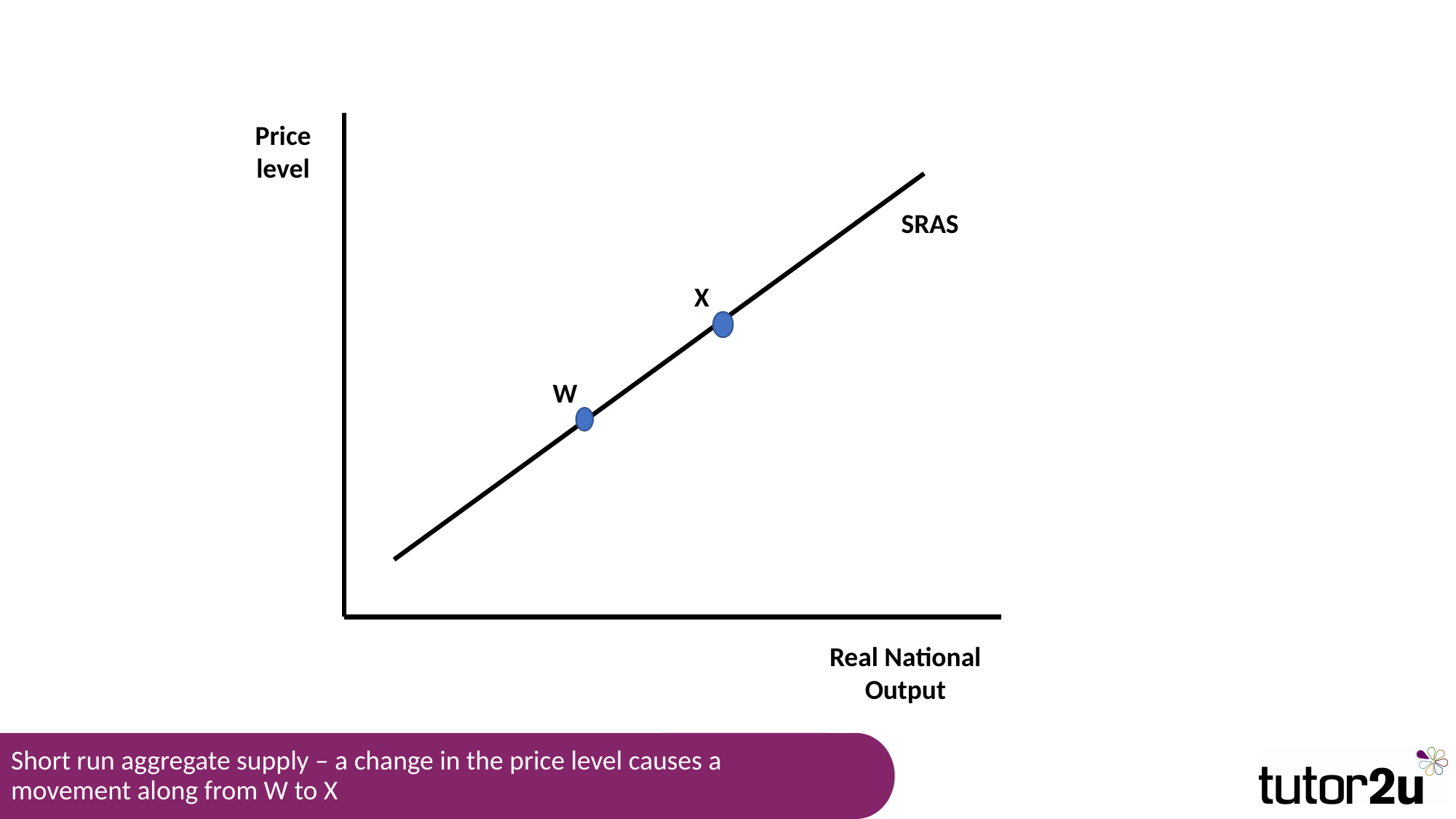

Price level
SRAS
X

W

Real National Output
# Short run aggregate supply – a change in the price level causes a movement along from W to X